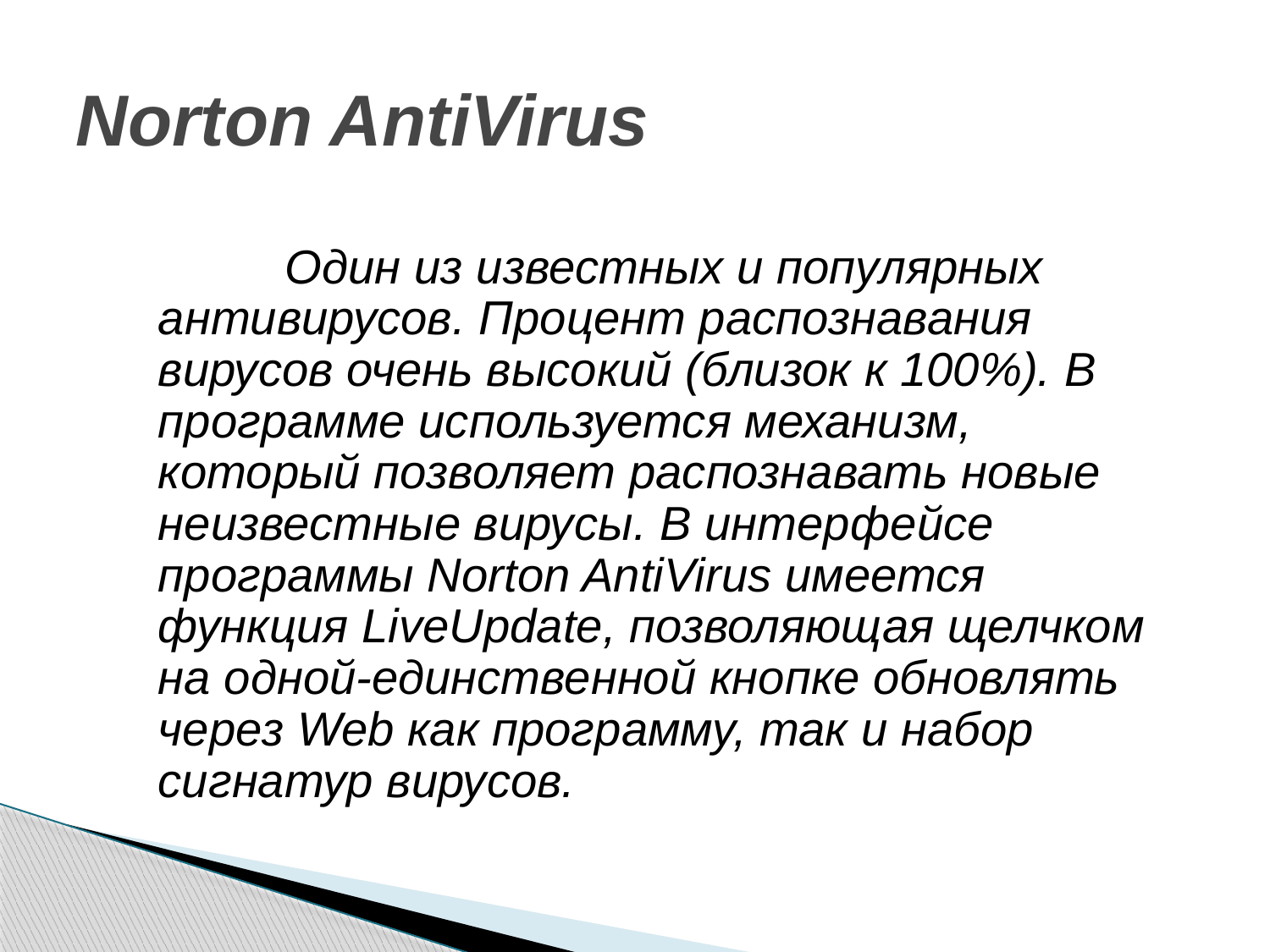

# Norton AntiVirus
		Один из известных и популярных антивирусов. Процент распознавания вирусов очень высокий (близок к 100%). В программе используется механизм, который позволяет распознавать новые неизвестные вирусы. В интерфейсе программы Norton AntiVirus имеется функция LiveUpdate, позволяющая щелчком на одной-единственной кнопке обновлять через Web как программу, так и набор сигнатур вирусов.